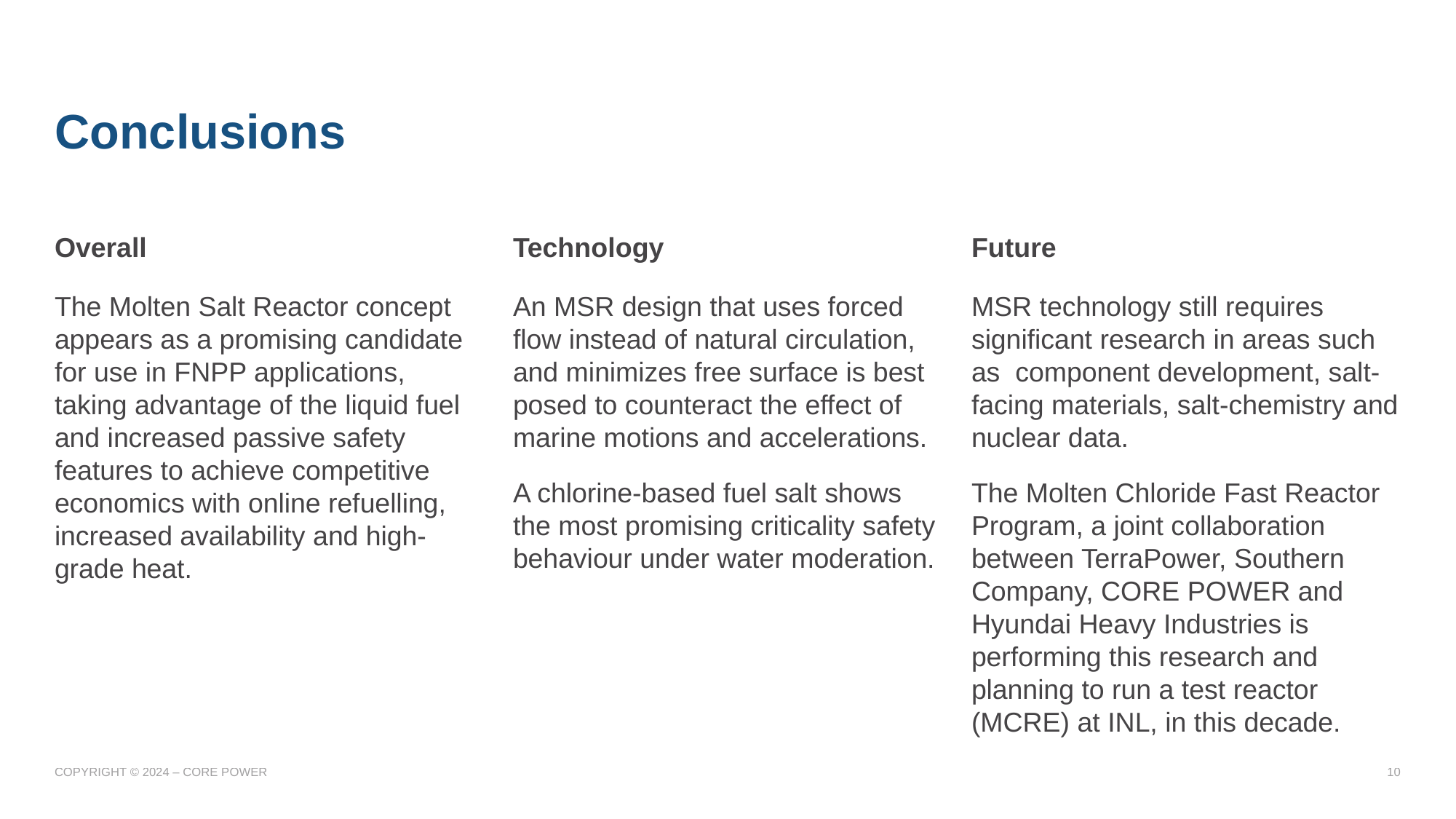

# Conclusions
Overall
Technology
Future
The Molten Salt Reactor concept appears as a promising candidate for use in FNPP applications, taking advantage of the liquid fuel and increased passive safety features to achieve competitive economics with online refuelling, increased availability and high-grade heat.
An MSR design that uses forced flow instead of natural circulation, and minimizes free surface is best posed to counteract the effect of marine motions and accelerations.
A chlorine-based fuel salt shows the most promising criticality safety behaviour under water moderation.
MSR technology still requires significant research in areas such as  component development, salt-facing materials, salt-chemistry and nuclear data.
The Molten Chloride Fast Reactor Program, a joint collaboration between TerraPower, Southern Company, CORE POWER and Hyundai Heavy Industries is performing this research and planning to run a test reactor (MCRE) at INL, in this decade.
COPYRIGHT © 2024 – CORE POWER
10